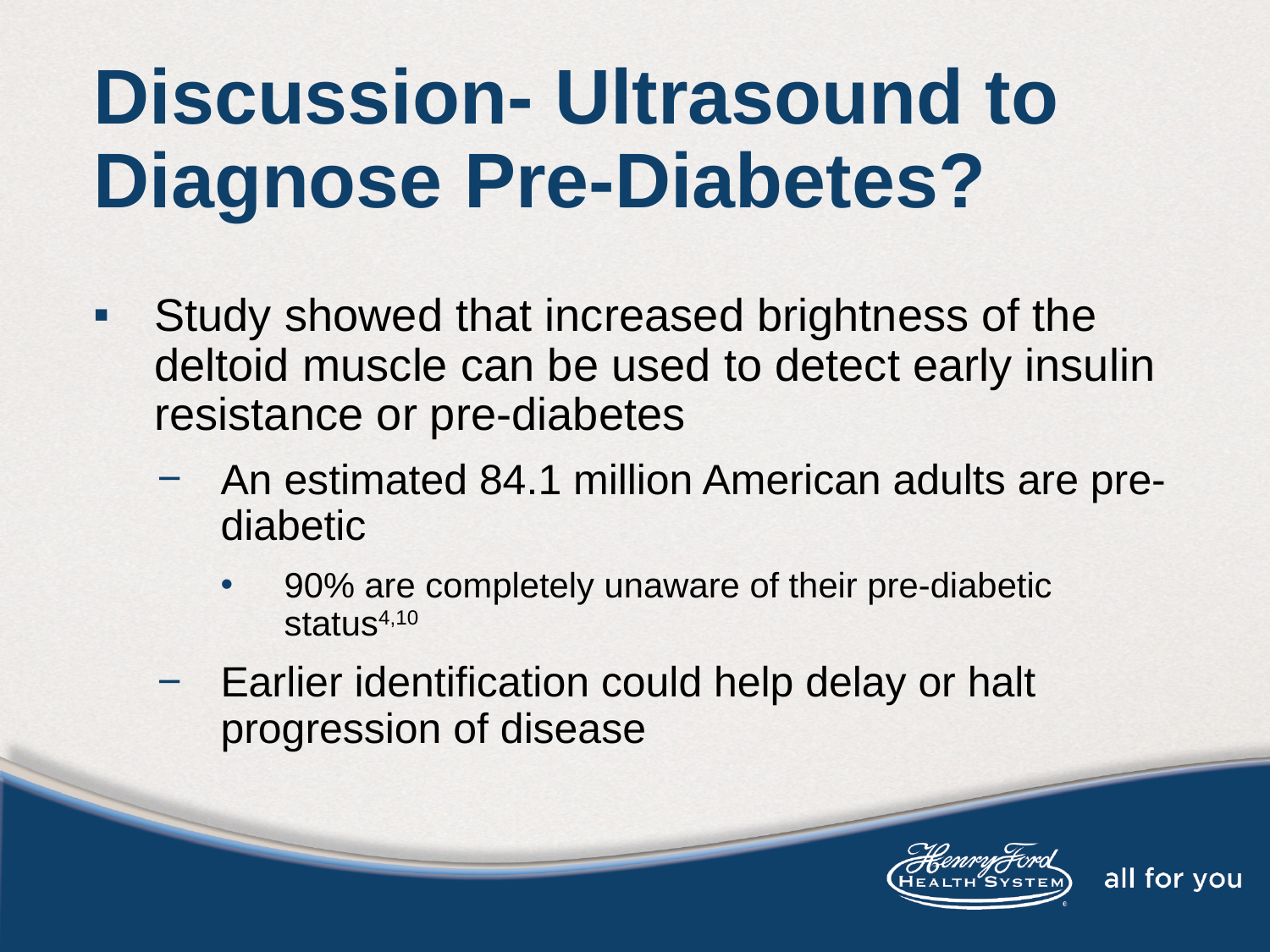

# Discussion- Ultrasound to Diagnose Pre-Diabetes?
Study showed that increased brightness of the deltoid muscle can be used to detect early insulin resistance or pre-diabetes
An estimated 84.1 million American adults are pre-diabetic
90% are completely unaware of their pre-diabetic status4,10
Earlier identification could help delay or halt progression of disease